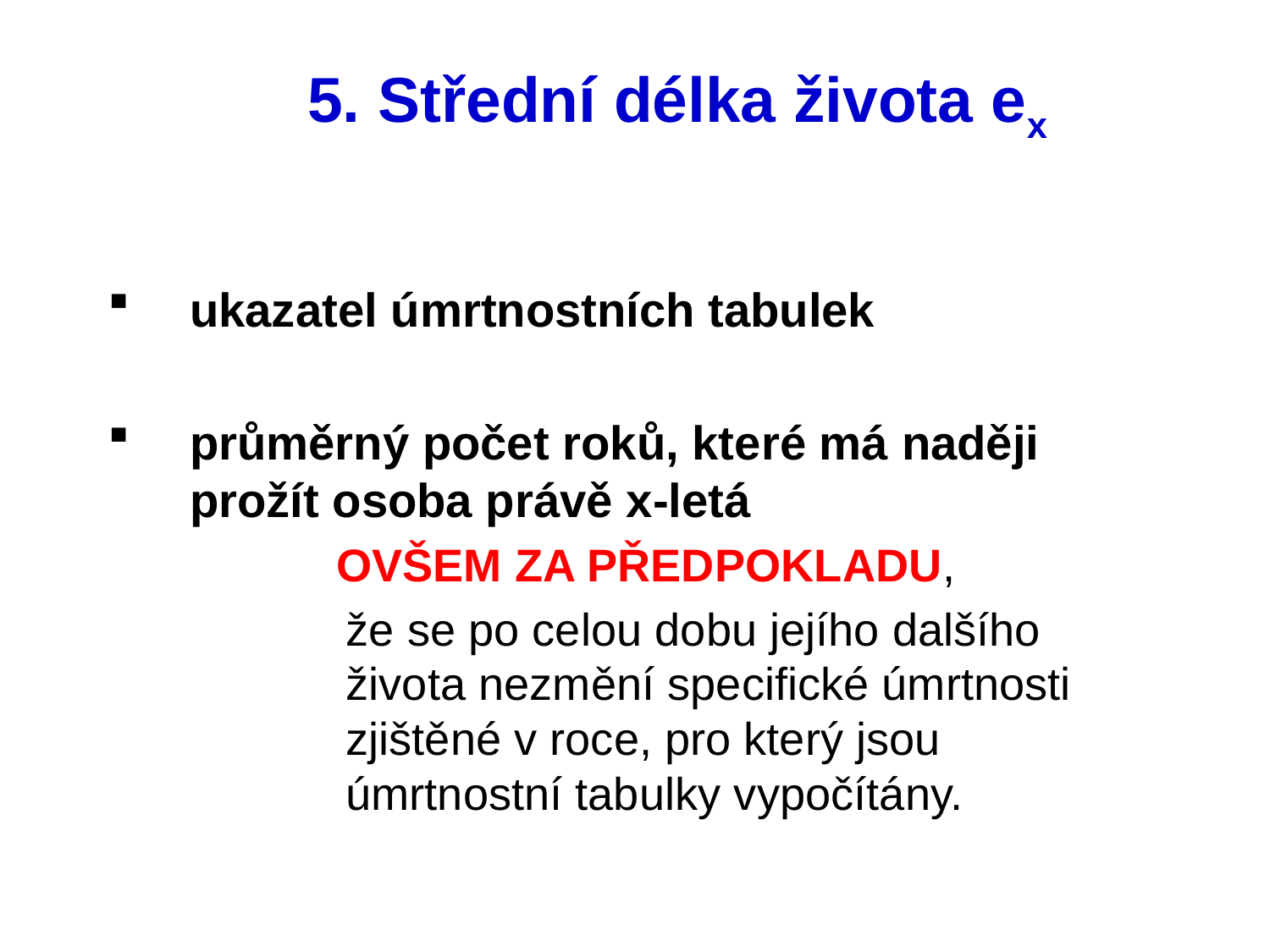

# 5. Střední délka života ex

ukazatel úmrtnostních tabulek

průměrný počet roků, které má naději prožít osoba právě x-letá
                  ovšem za předpokladu,
že se po celou dobu jejího dalšího života nezmění specifické úmrtnosti zjištěné v roce, pro který jsou úmrtnostní tabulky vypočítány.